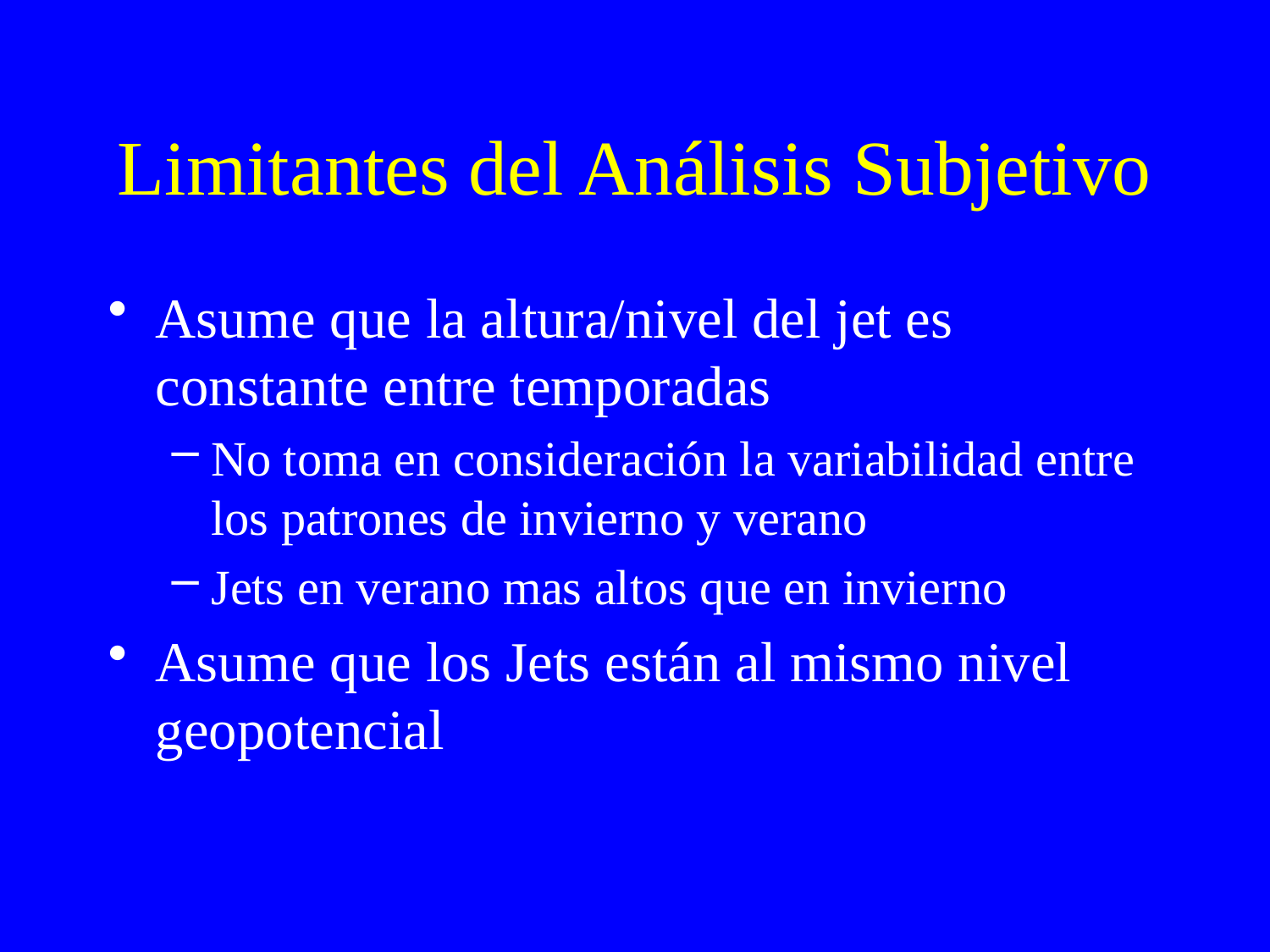

# Limitantes del Análisis Subjetivo
Asume que la altura/nivel del jet es constante entre temporadas
No toma en consideración la variabilidad entre los patrones de invierno y verano
Jets en verano mas altos que en invierno
Asume que los Jets están al mismo nivel geopotencial